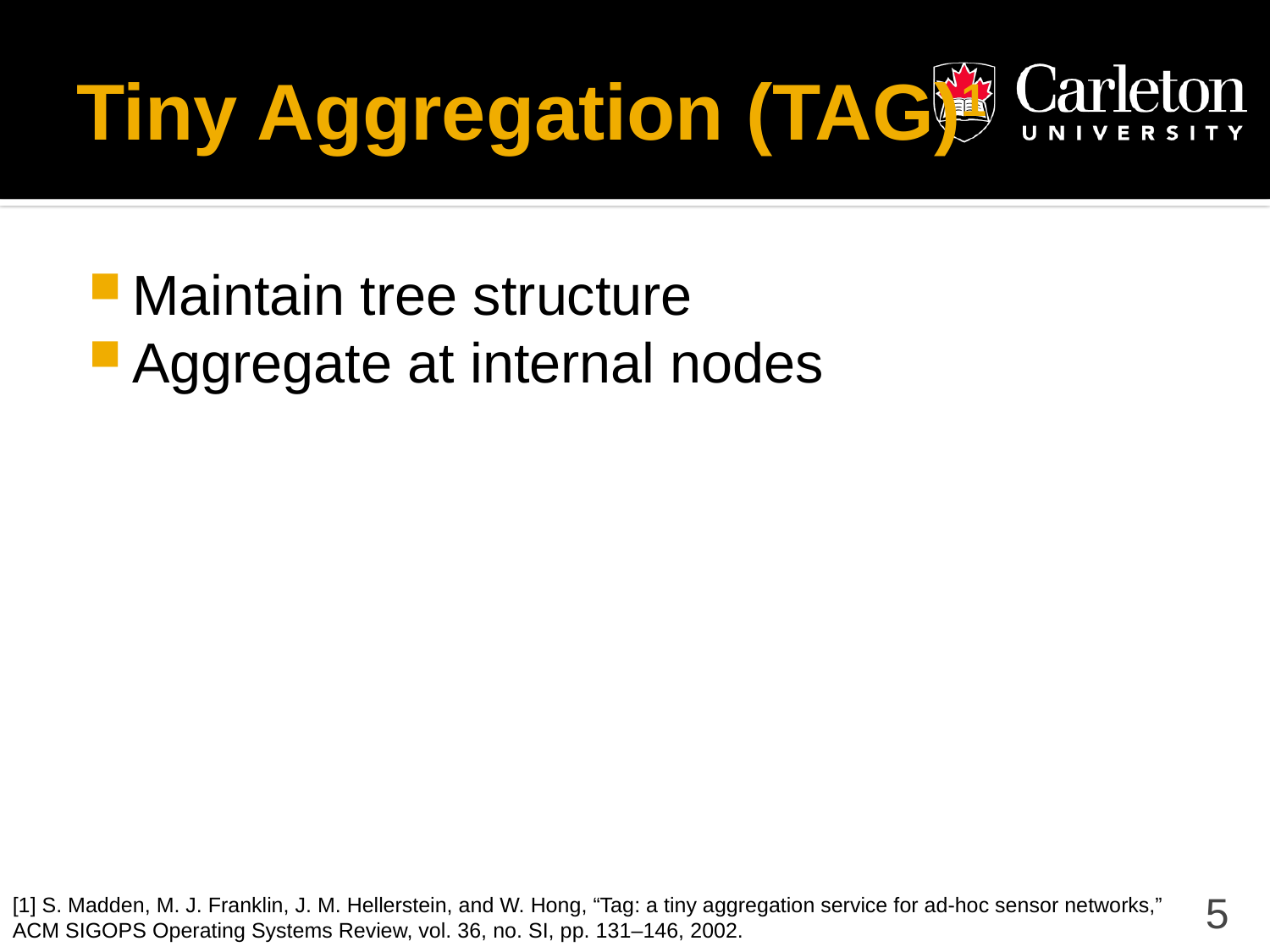

# Tiny Aggregation (TAG)1
Maintain tree structure
Aggregate at internal nodes
[1] S. Madden, M. J. Franklin, J. M. Hellerstein, and W. Hong, “Tag: a tiny aggregation service for ad-hoc sensor networks,” ACM SIGOPS Operating Systems Review, vol. 36, no. SI, pp. 131–146, 2002.
5